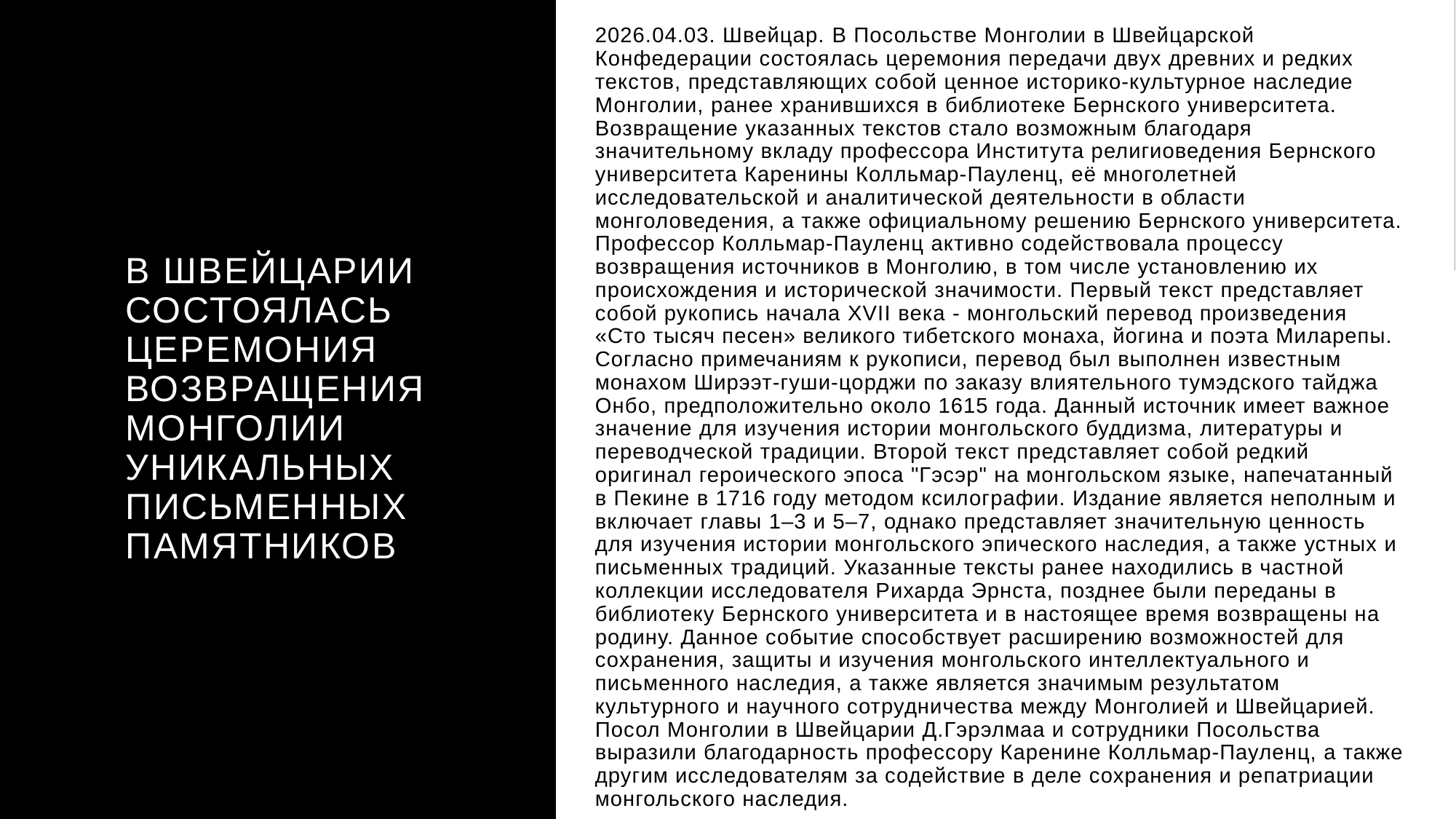

2026.04.03. Швейцар. В Посольстве Монголии в Швейцарской Конфедерации состоялась церемония передачи двух древних и редких текстов, представляющих собой ценное историко-культурное наследие Монголии, ранее хранившихся в библиотеке Бернского университета. Возвращение указанных текстов стало возможным благодаря значительному вкладу профессора Института религиоведения Бернского университета Каренины Колльмар-Пауленц, её многолетней исследовательской и аналитической деятельности в области монголоведения, а также официальному решению Бернского университета. Профессор Колльмар-Пауленц активно содействовала процессу возвращения источников в Монголию, в том числе установлению их происхождения и исторической значимости. Первый текст представляет собой рукопись начала XVII века - монгольский перевод произведения «Сто тысяч песен» великого тибетского монаха, йогина и поэта Миларепы. Согласно примечаниям к рукописи, перевод был выполнен известным монахом Ширээт-гуши-цорджи по заказу влиятельного тумэдского тайджа Онбо, предположительно около 1615 года. Данный источник имеет важное значение для изучения истории монгольского буддизма, литературы и переводческой традиции. Второй текст представляет собой редкий оригинал героического эпоса "Гэсэр" на монгольском языке, напечатанный в Пекине в 1716 году методом ксилографии. Издание является неполным и включает главы 1–3 и 5–7, однако представляет значительную ценность для изучения истории монгольского эпического наследия, а также устных и письменных традиций. Указанные тексты ранее находились в частной коллекции исследователя Рихарда Эрнста, позднее были переданы в библиотеку Бернского университета и в настоящее время возвращены на родину. Данное событие способствует расширению возможностей для сохранения, защиты и изучения монгольского интеллектуального и письменного наследия, а также является значимым результатом культурного и научного сотрудничества между Монголией и Швейцарией. Посол Монголии в Швейцарии Д.Гэрэлмаа и сотрудники Посольства выразили благодарность профессору Каренине Колльмар-Пауленц, а также другим исследователям за содействие в деле сохранения и репатриации монгольского наследия.
# В Швейцарии состоялась церемония возвращения Монголии уникальных письменных памятников